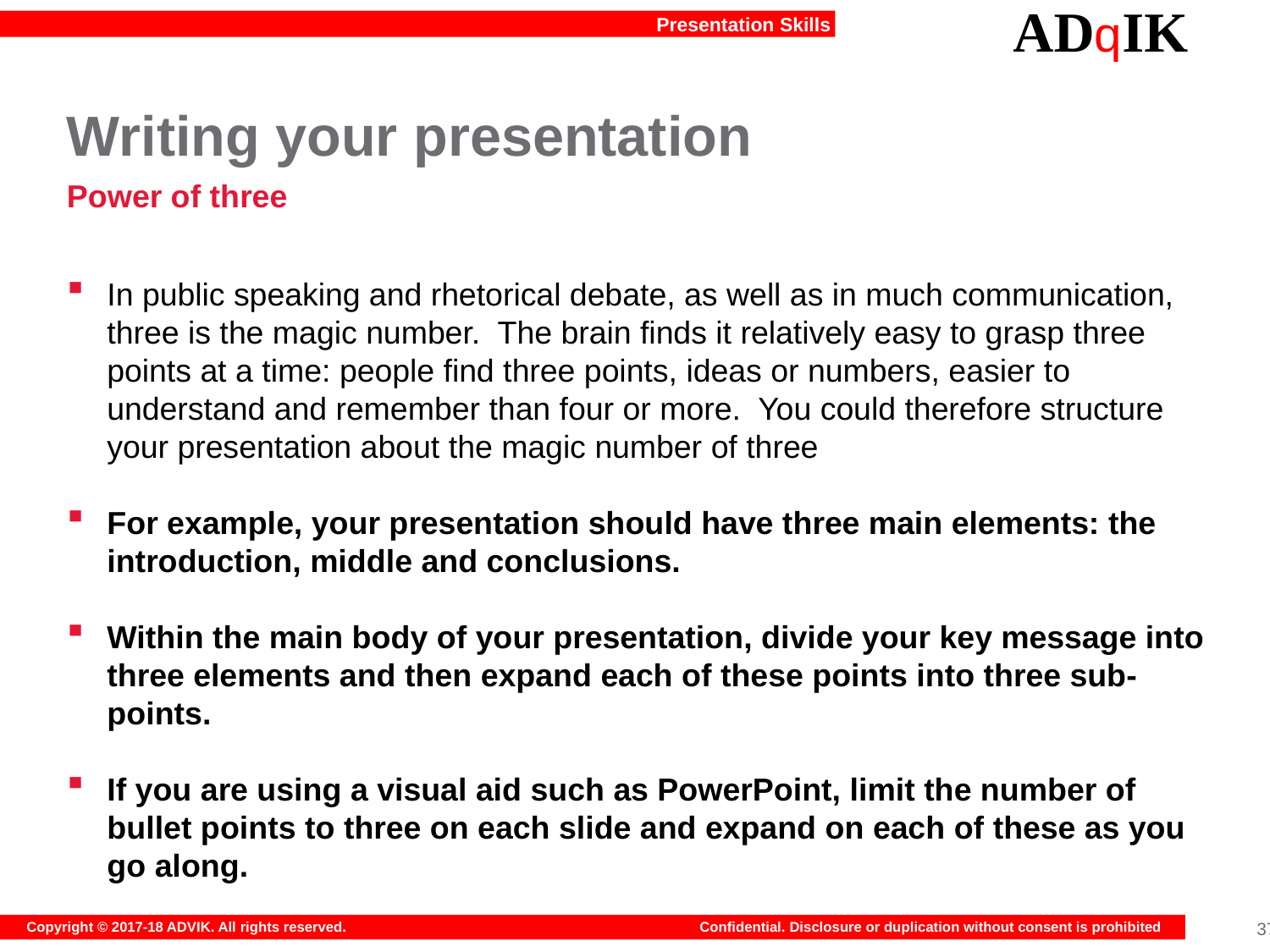

# Writing your presentation
Power of three
In public speaking and rhetorical debate, as well as in much communication, three is the magic number.  The brain finds it relatively easy to grasp three points at a time: people find three points, ideas or numbers, easier to understand and remember than four or more.  You could therefore structure your presentation about the magic number of three

For example, your presentation should have three main elements: the introduction, middle and conclusions.

Within the main body of your presentation, divide your key message into three elements and then expand each of these points into three sub-points.

If you are using a visual aid such as PowerPoint, limit the number of bullet points to three on each slide and expand on each of these as you go along.